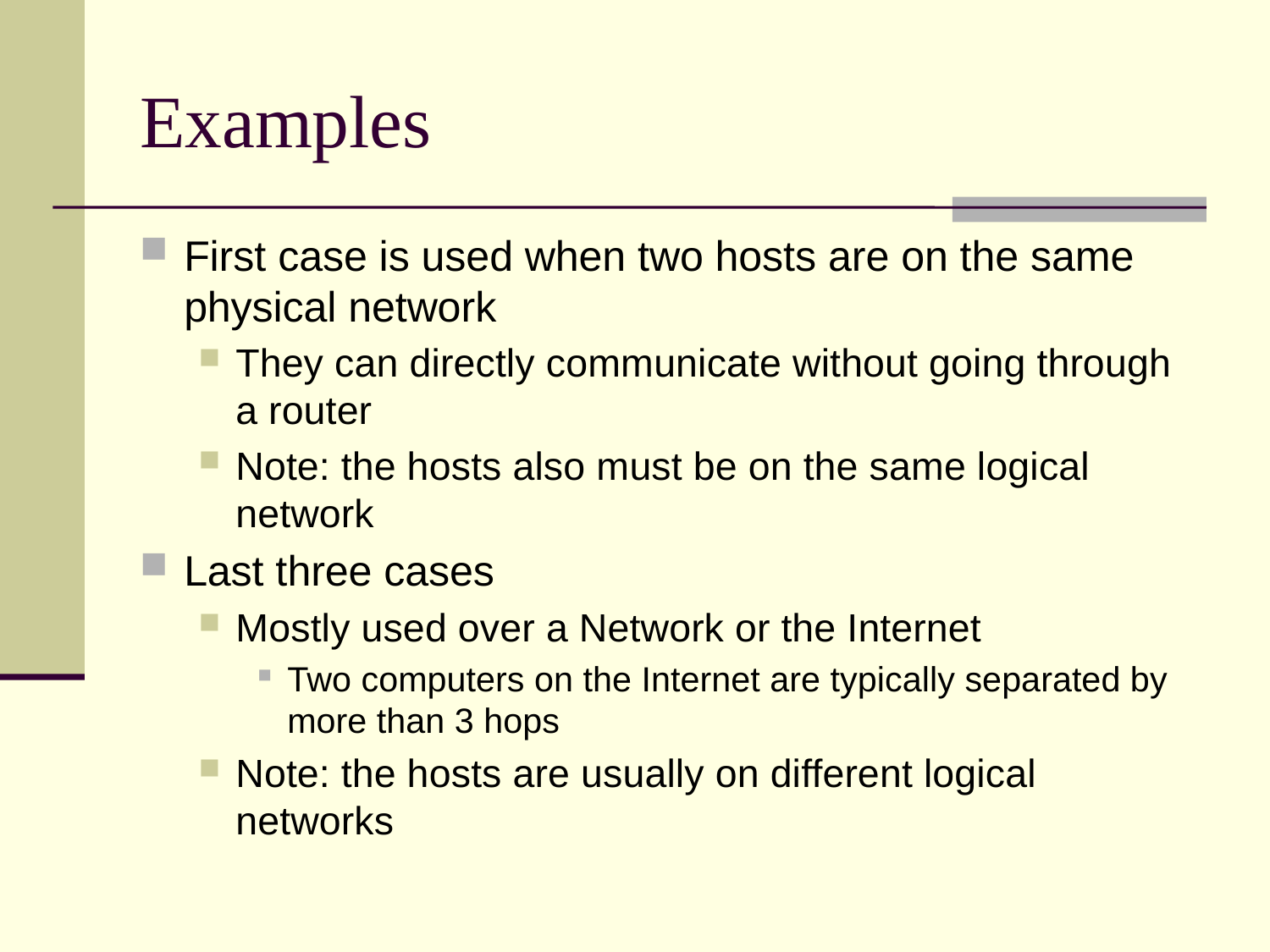

# Examples
First case is used when two hosts are on the same physical network
They can directly communicate without going through a router
Note: the hosts also must be on the same logical network
Last three cases
Mostly used over a Network or the Internet
Two computers on the Internet are typically separated by more than 3 hops
Note: the hosts are usually on different logical networks